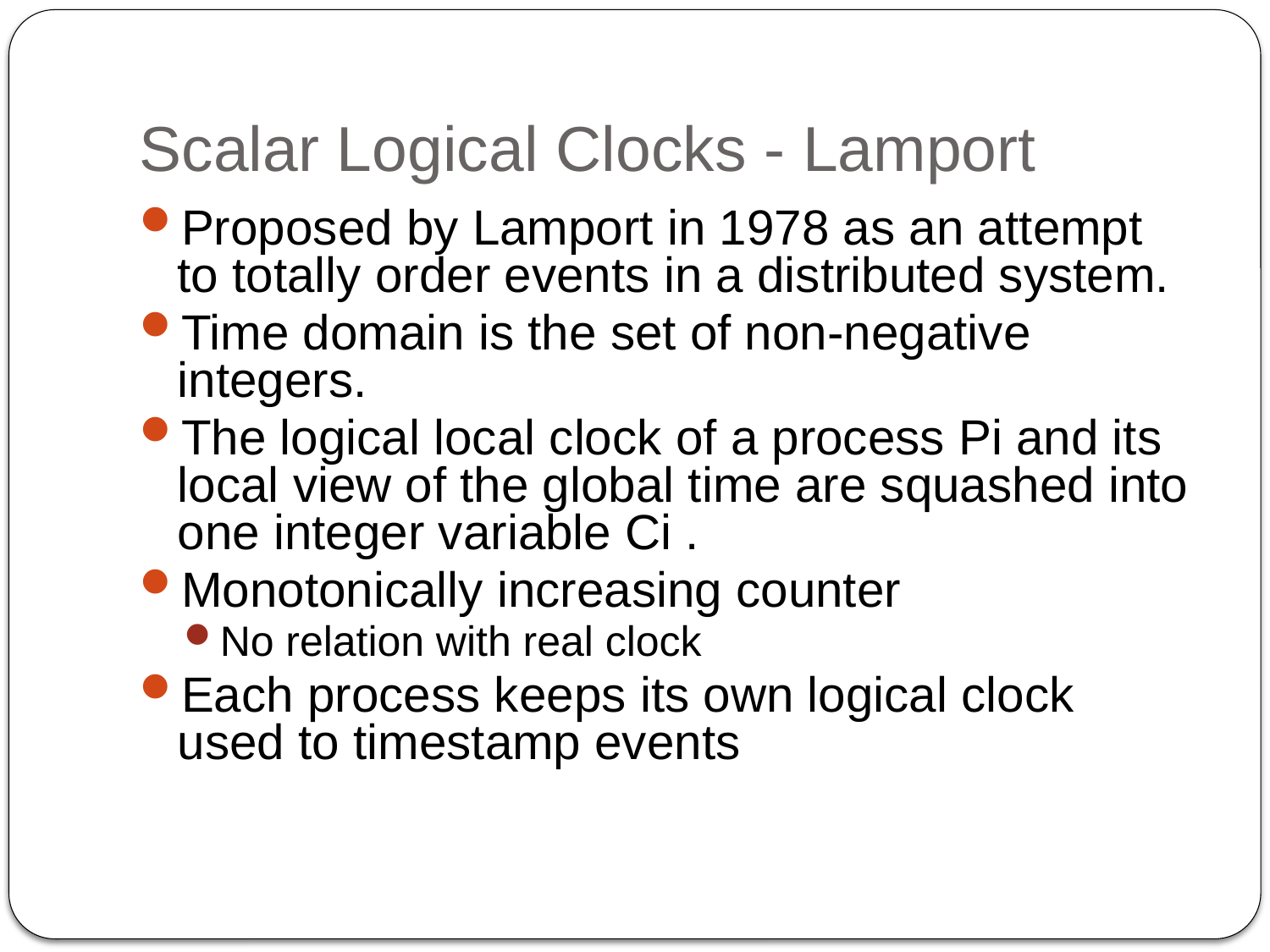

# Scalar Logical Clocks - Lamport
Proposed by Lamport in 1978 as an attempt to totally order events in a distributed system.
Time domain is the set of non-negative integers.
The logical local clock of a process Pi and its local view of the global time are squashed into one integer variable Ci .
Monotonically increasing counter
No relation with real clock
Each process keeps its own logical clock used to timestamp events